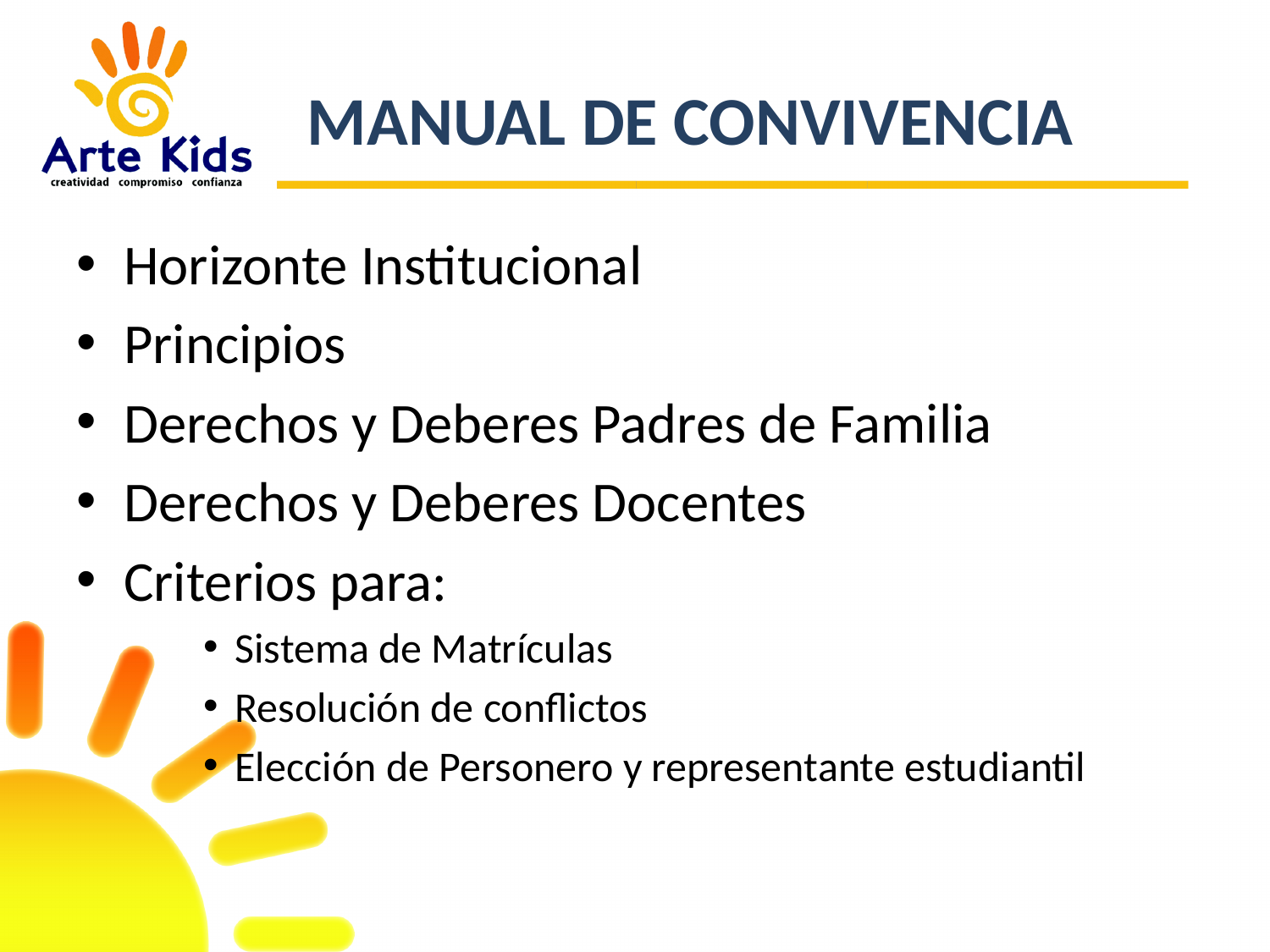

# MANUAL DE CONVIVENCIA
Horizonte Institucional
Principios
Derechos y Deberes Padres de Familia
Derechos y Deberes Docentes
Criterios para:
Sistema de Matrículas
Resolución de conflictos
Elección de Personero y representante estudiantil